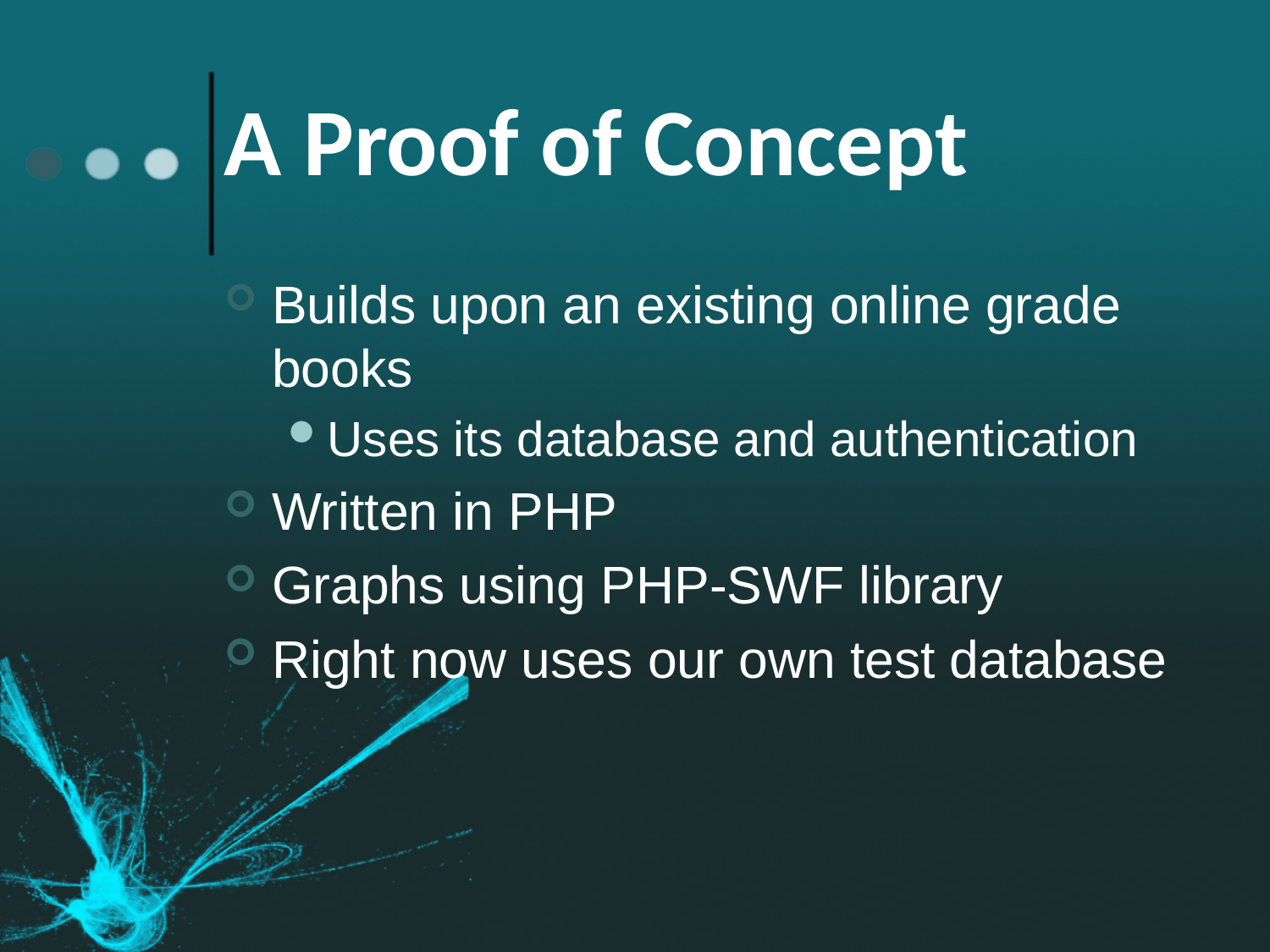

# A Proof of Concept
Builds upon an existing online grade books
Uses its database and authentication
Written in PHP
Graphs using PHP-SWF library
Right now uses our own test database